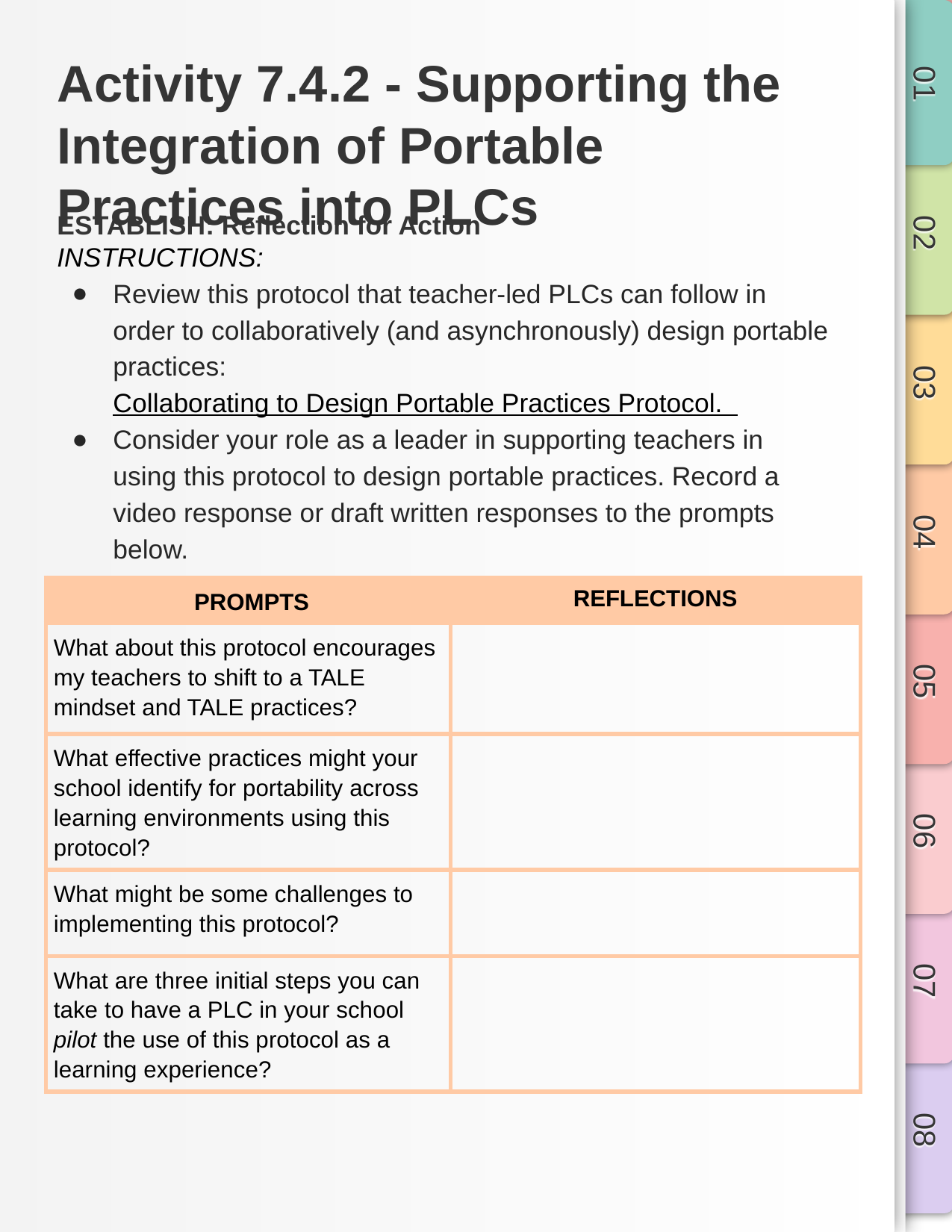

# Activity 7.4.2 - Supporting the Integration of Portable Practices into PLCs

ESTABLISH: Reflection for Action
INSTRUCTIONS:
Review this protocol that teacher-led PLCs can follow in order to collaboratively (and asynchronously) design portable practices: Collaborating to Design Portable Practices Protocol.
Consider your role as a leader in supporting teachers in using this protocol to design portable practices. Record a video response or draft written responses to the prompts below.

| PROMPTS | REFLECTIONS |
| --- | --- |
| What about this protocol encourages my teachers to shift to a TALE mindset and TALE practices? |  |
| What effective practices might your school identify for portability across learning environments using this protocol? |  |
| What might be some challenges to implementing this protocol? |  |
| What are three initial steps you can take to have a PLC in your school pilot the use of this protocol as a learning experience? |  |